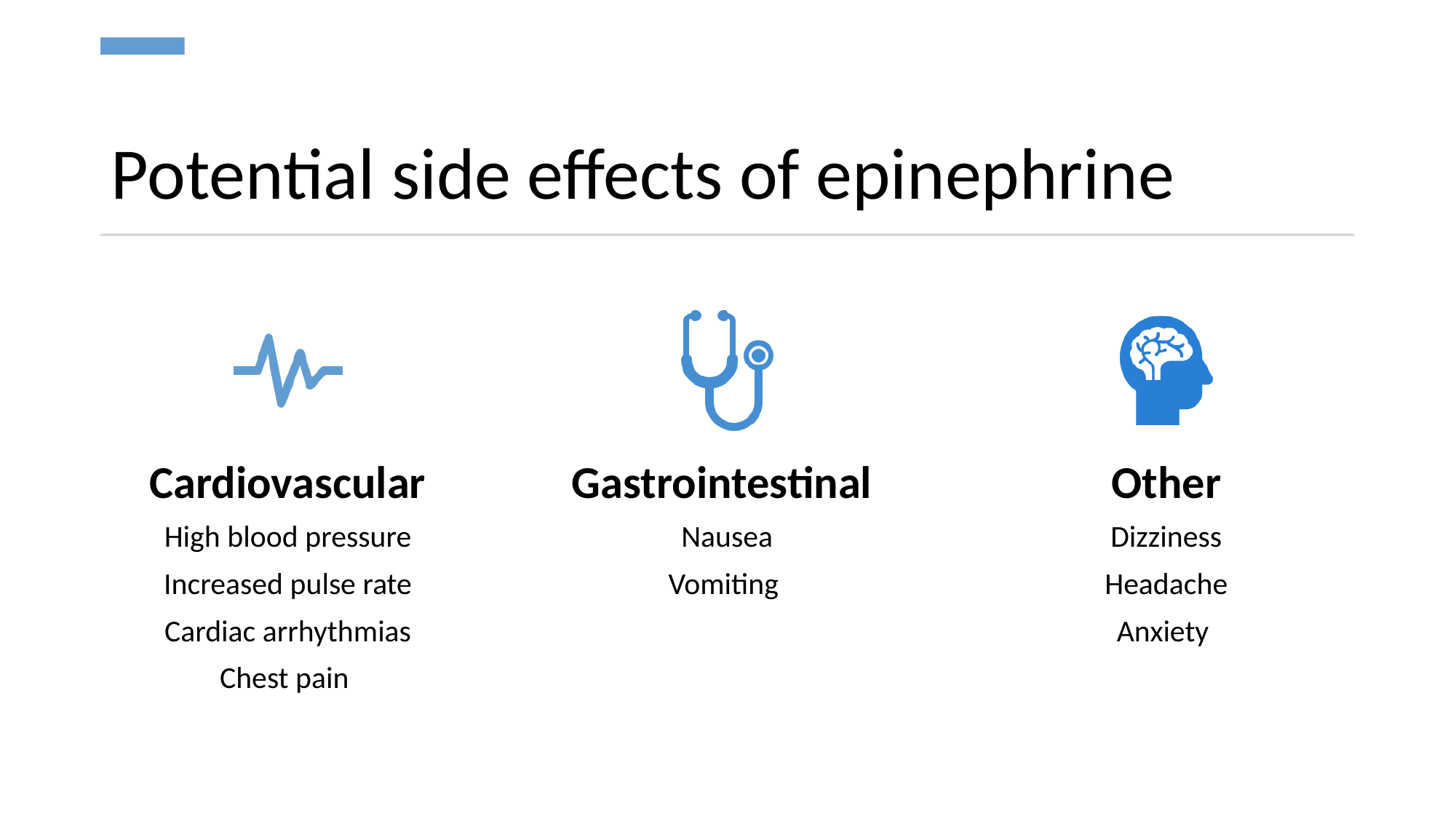

# Potential side effects of epinephrine

Cardiovascular
High blood pressure
Increased pulse rate
Cardiac arrhythmias
Chest pain
Gastrointestinal
Nausea
Vomiting
Other
Dizziness
Headache
Anxiety